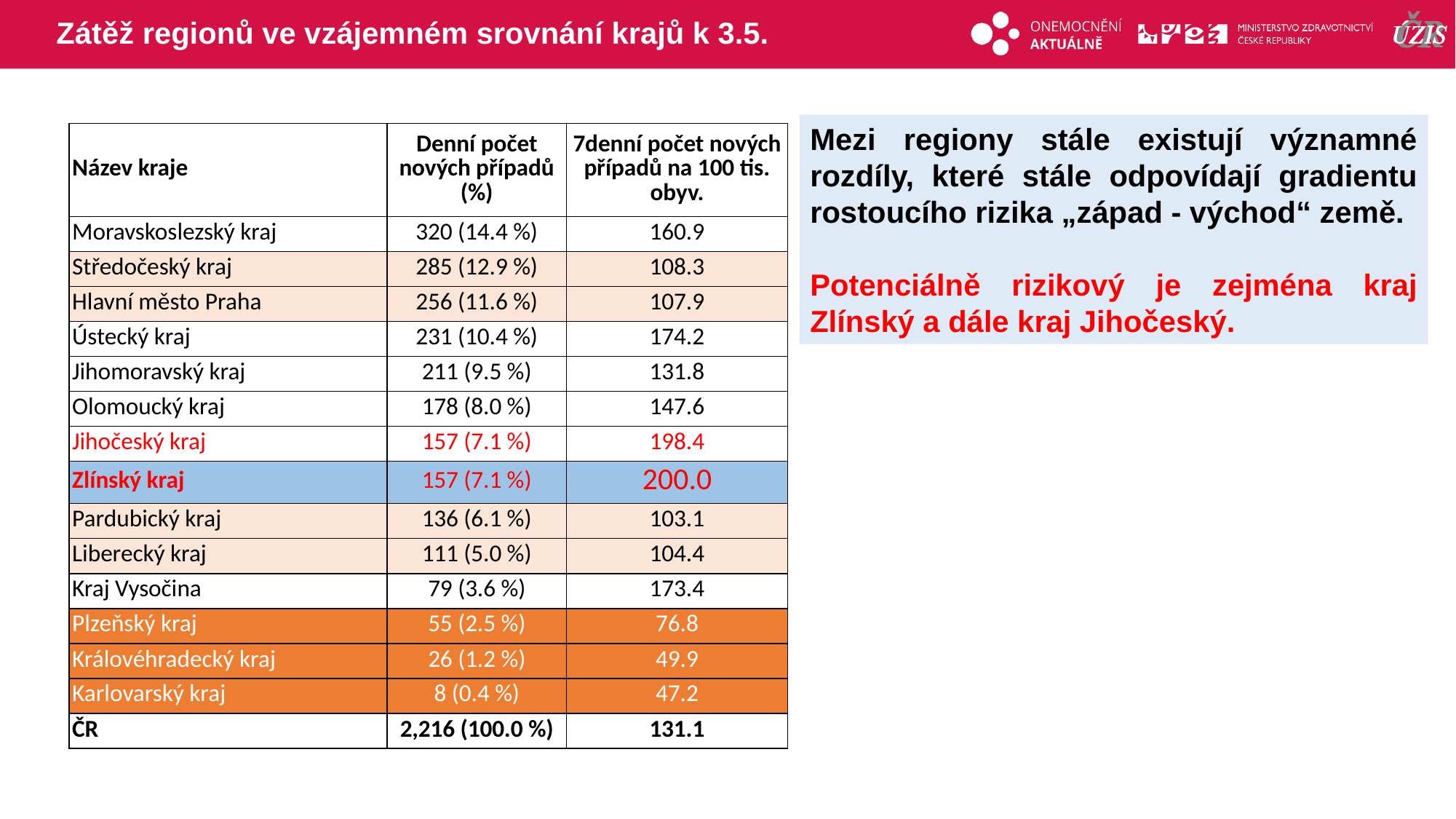

# Zátěž regionů ve vzájemném srovnání krajů k 3.5.
Mezi regiony stále existují významné rozdíly, které stále odpovídají gradientu rostoucího rizika „západ - východ“ země.

Potenciálně rizikový je zejména kraj Zlínský a dále kraj Jihočeský.
| Název kraje | Denní počet nových případů (%) | 7denní počet nových případů na 100 tis. obyv. |
| --- | --- | --- |
| Moravskoslezský kraj | 320 (14.4 %) | 160.9 |
| Středočeský kraj | 285 (12.9 %) | 108.3 |
| Hlavní město Praha | 256 (11.6 %) | 107.9 |
| Ústecký kraj | 231 (10.4 %) | 174.2 |
| Jihomoravský kraj | 211 (9.5 %) | 131.8 |
| Olomoucký kraj | 178 (8.0 %) | 147.6 |
| Jihočeský kraj | 157 (7.1 %) | 198.4 |
| Zlínský kraj | 157 (7.1 %) | 200.0 |
| Pardubický kraj | 136 (6.1 %) | 103.1 |
| Liberecký kraj | 111 (5.0 %) | 104.4 |
| Kraj Vysočina | 79 (3.6 %) | 173.4 |
| Plzeňský kraj | 55 (2.5 %) | 76.8 |
| Královéhradecký kraj | 26 (1.2 %) | 49.9 |
| Karlovarský kraj | 8 (0.4 %) | 47.2 |
| ČR | 2,216 (100.0 %) | 131.1 |